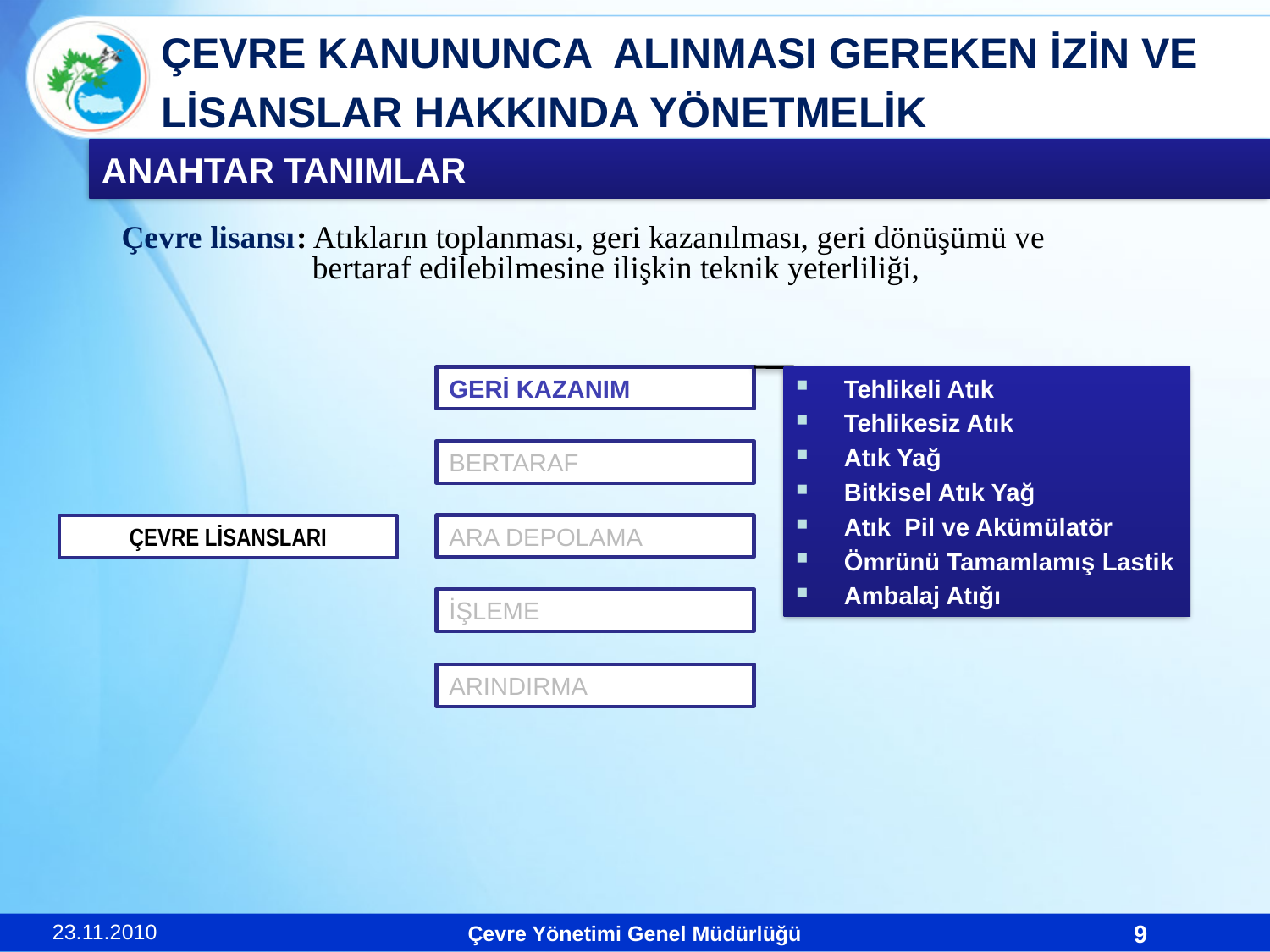

ÇEVRE KANUNUNCA  ALINMASI GEREKEN İZİN VE
LİSANSLAR HAKKINDA YÖNETMELİK
ANAHTAR TANIMLAR
Çevre lisansı	: Atıkların toplanması, geri kazanılması, geri dönüşümü ve 			  bertaraf edilebilmesine ilişkin teknik yeterliliği,

GERİ KAZANIM
Tehlikeli Atık
Tehlikesiz Atık
Atık Yağ
Bitkisel Atık Yağ
Atık  Pil ve Akümülatör
Ömrünü Tamamlamış Lastik
Ambalaj Atığı
BERTARAF
ARA DEPOLAMA
ÇEVRE LİSANSLARI
İŞLEME
ARINDIRMA
23.11.2010
9